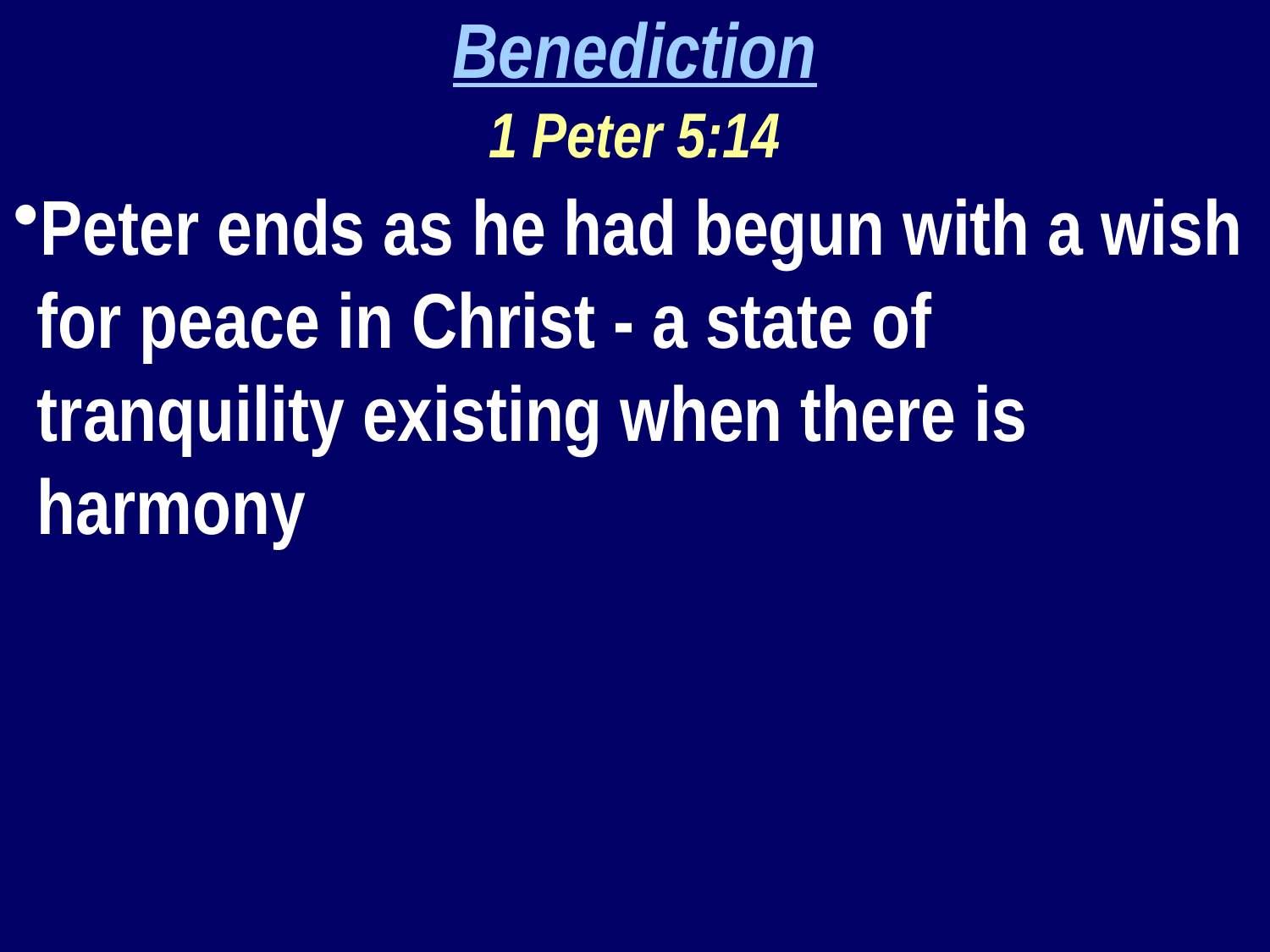

Benediction
1 Peter 5:14
Peter ends as he had begun with a wish for peace in Christ - a state of tranquility existing when there is harmony